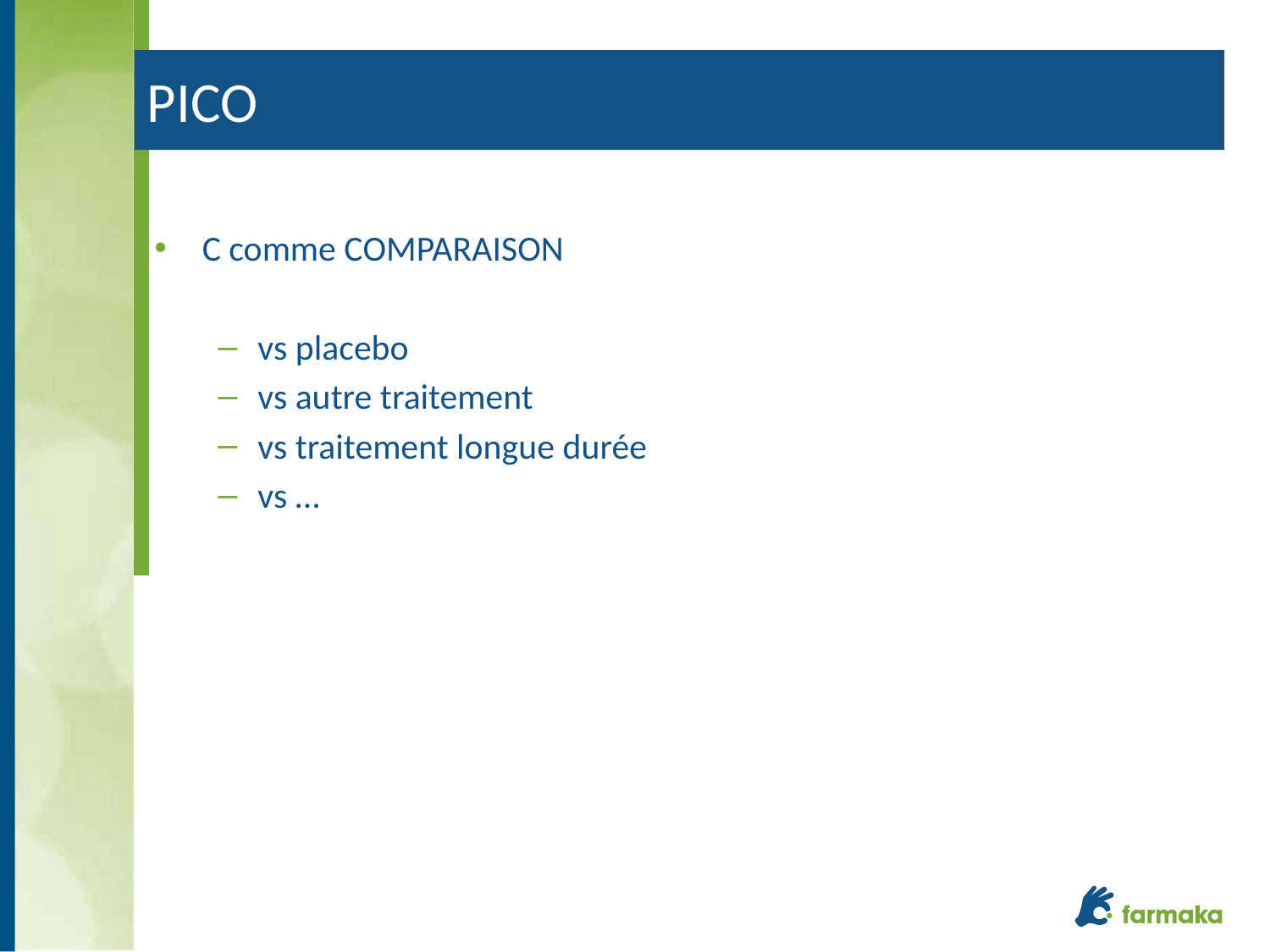

# PICO
C comme COMPARAISON

vs placebo
vs autre traitement
vs traitement longue durée
vs …